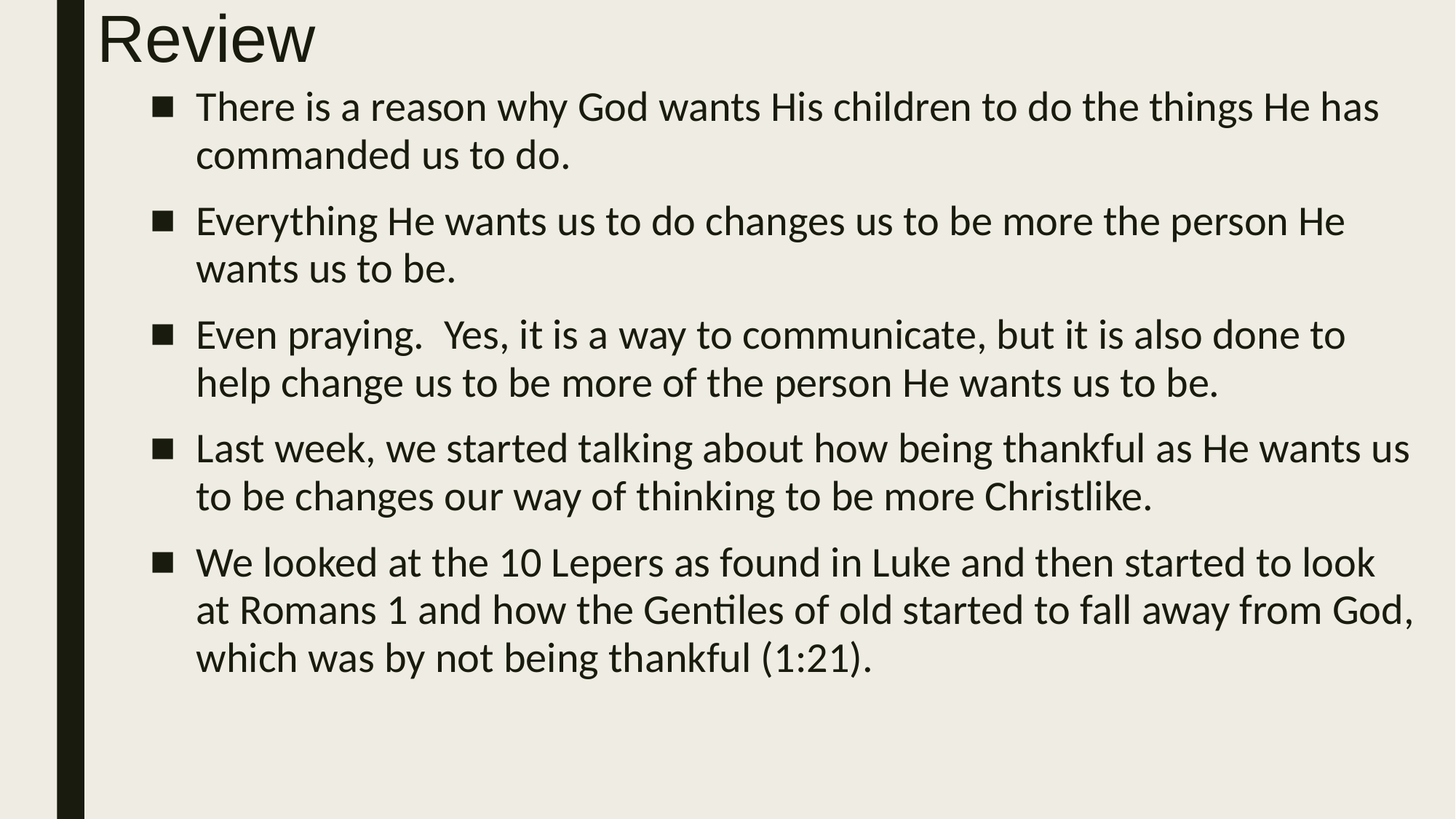

# Review
There is a reason why God wants His children to do the things He has commanded us to do.
Everything He wants us to do changes us to be more the person He wants us to be.
Even praying.  Yes, it is a way to communicate, but it is also done to help change us to be more of the person He wants us to be.
Last week, we started talking about how being thankful as He wants us to be changes our way of thinking to be more Christlike.
We looked at the 10 Lepers as found in Luke and then started to look at Romans 1 and how the Gentiles of old started to fall away from God, which was by not being thankful (1:21).